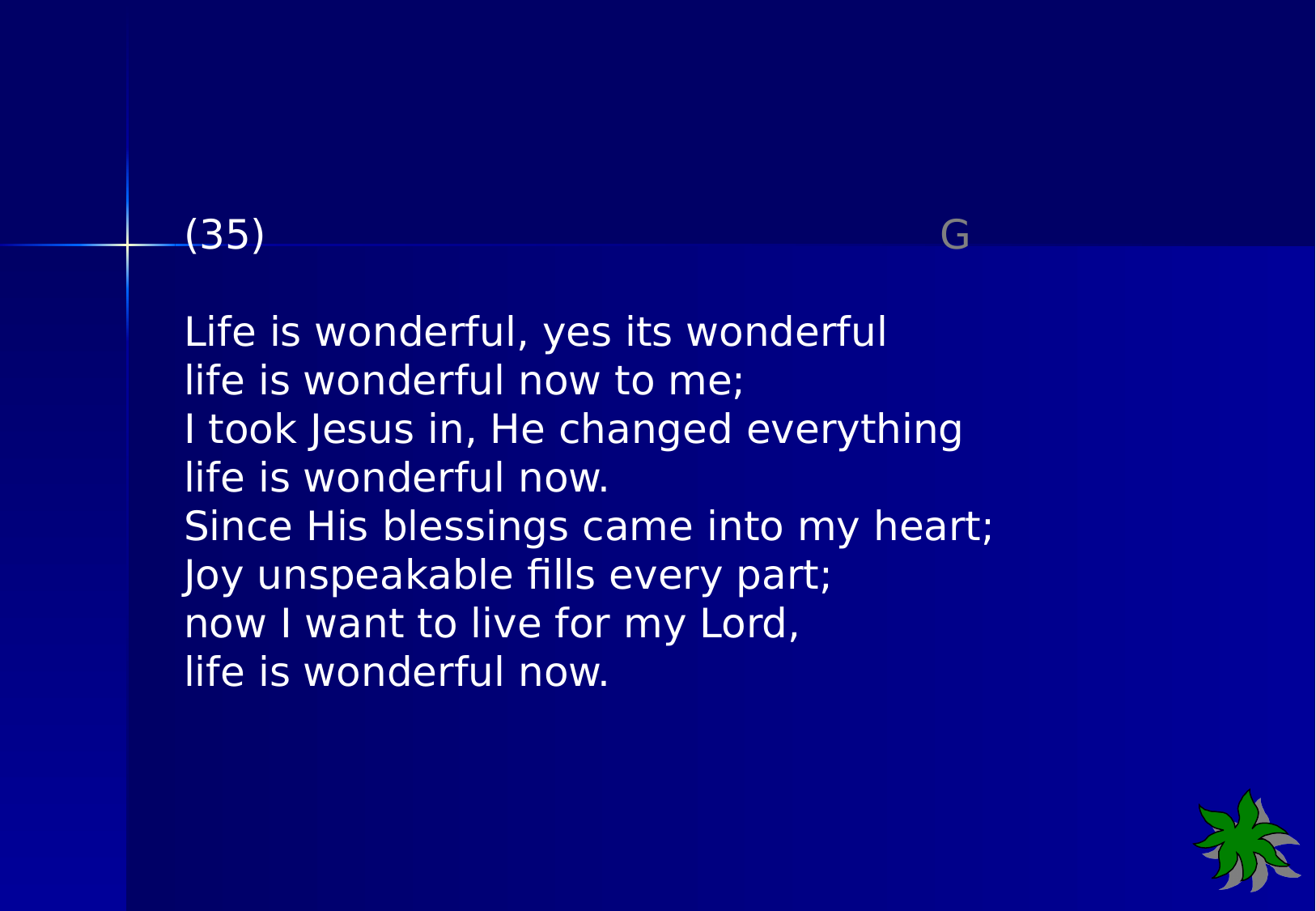

(35)	                                                 G

Life is wonderful, yes its wonderful
life is wonderful now to me;
I took Jesus in, He changed everything
life is wonderful now.
Since His blessings came into my heart;
Joy unspeakable fills every part;
now I want to live for my Lord,
life is wonderful now.